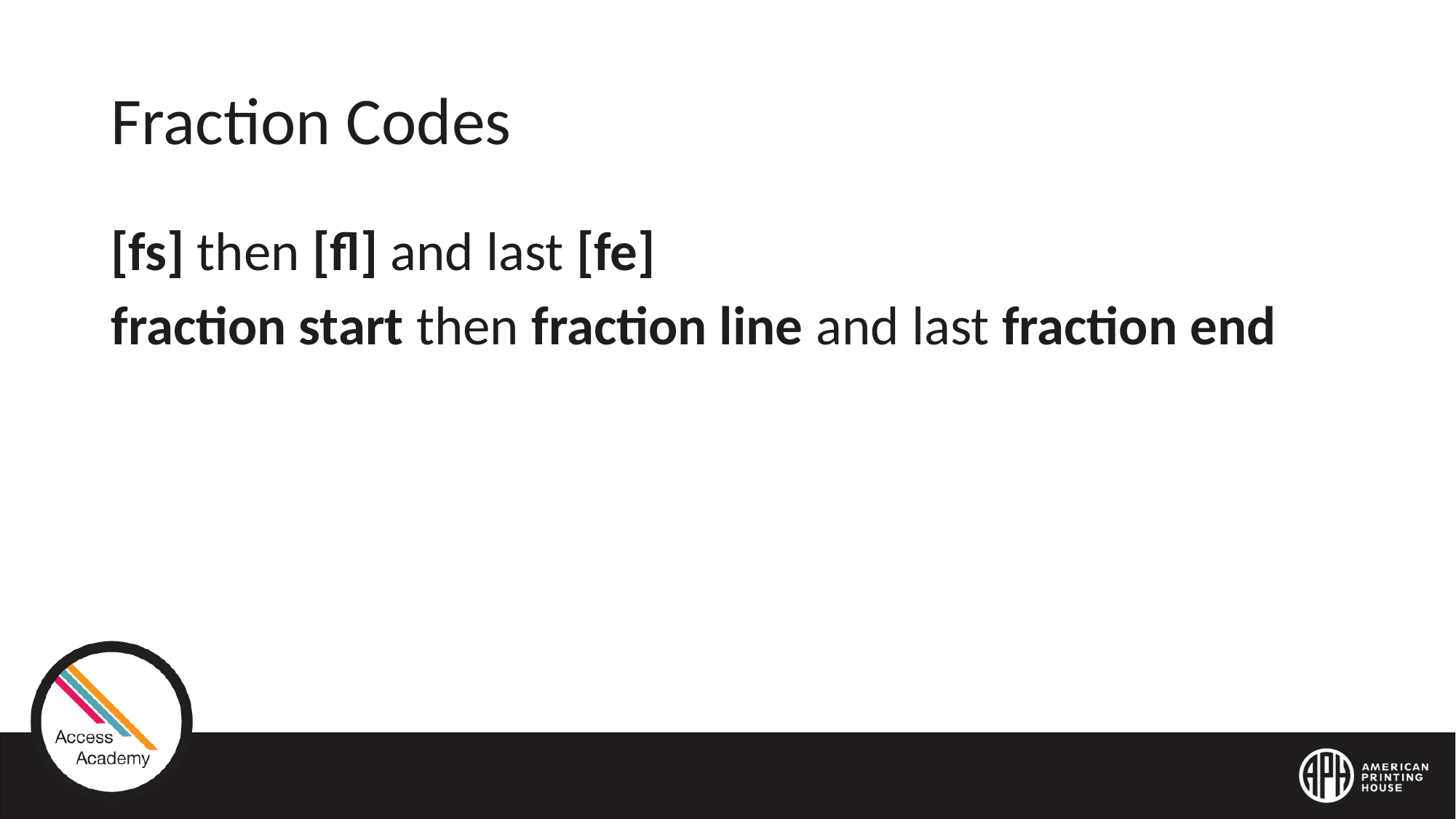

# Fraction Codes
[fs] then [fl] and last [fe]
fraction start then fraction line and last fraction end